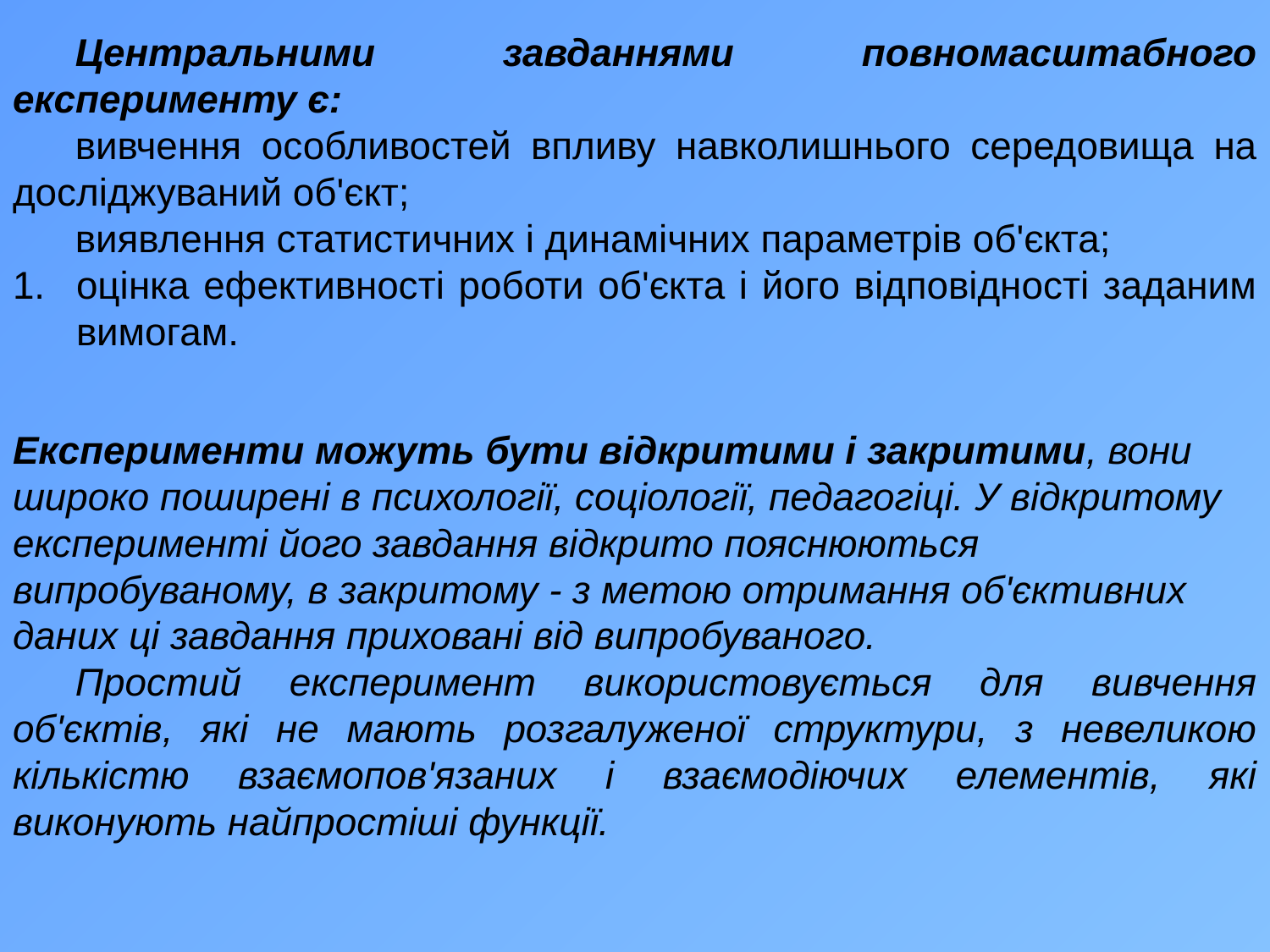

Центральними завданнями повномасштабного експерименту є:
вивчення особливостей впливу навколишнього середовища на досліджуваний об'єкт;
виявлення статистичних і динамічних параметрів об'єкта;
оцінка ефективності роботи об'єкта і його відповідності заданим вимогам.
Експерименти можуть бути відкритими і закритими, вони широко поширені в психології, соціології, педагогіці. У відкритому експерименті його завдання відкрито пояснюються випробуваному, в закритому - з метою отримання об'єктивних даних ці завдання приховані від випробуваного.
Простий експеримент використовується для вивчення об'єктів, які не мають розгалуженої структури, з невеликою кількістю взаємопов'язаних і взаємодіючих елементів, які виконують найпростіші функції.